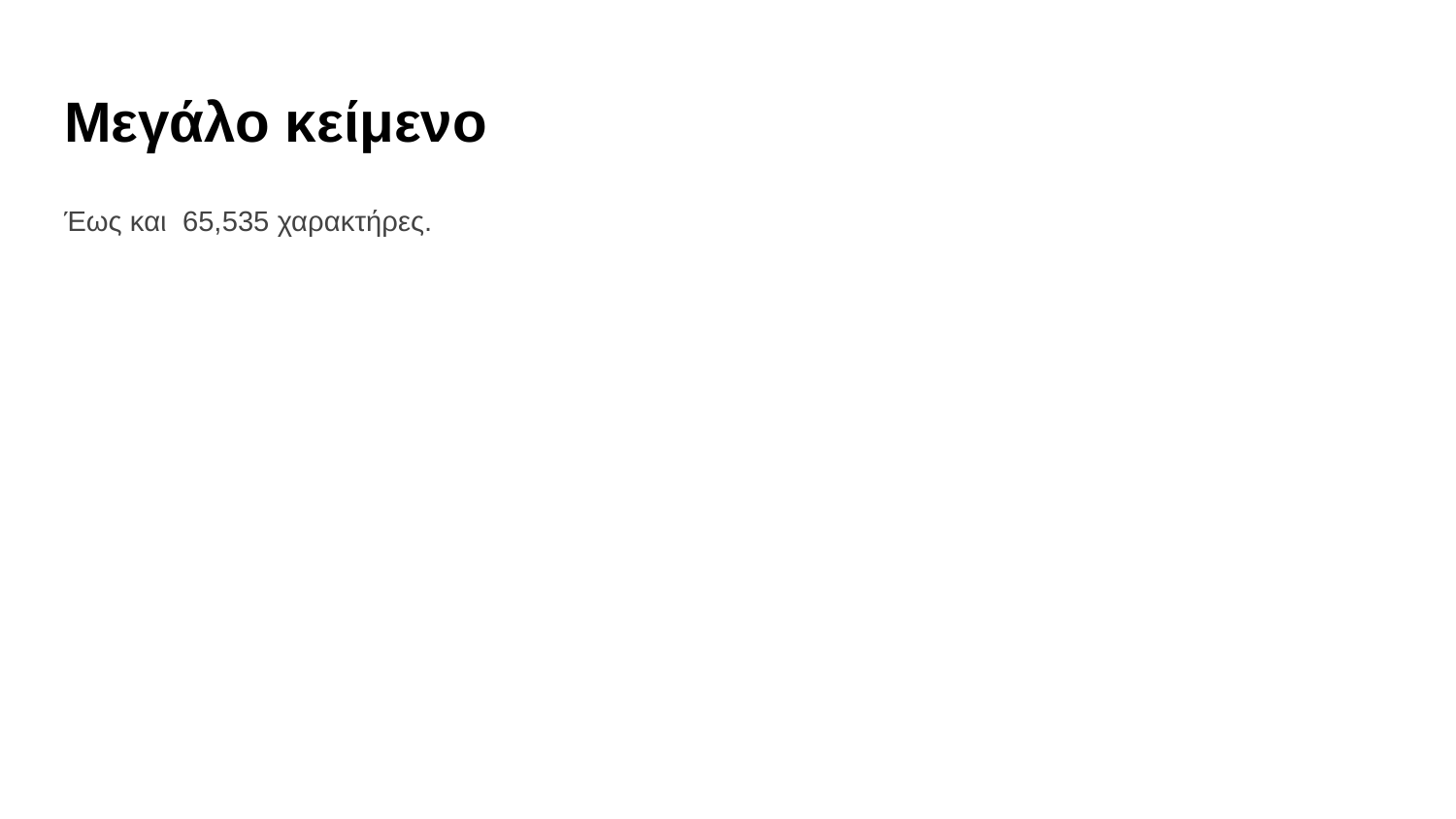

# Μεγάλο κείμενο
Έως και  65,535 χαρακτήρες.